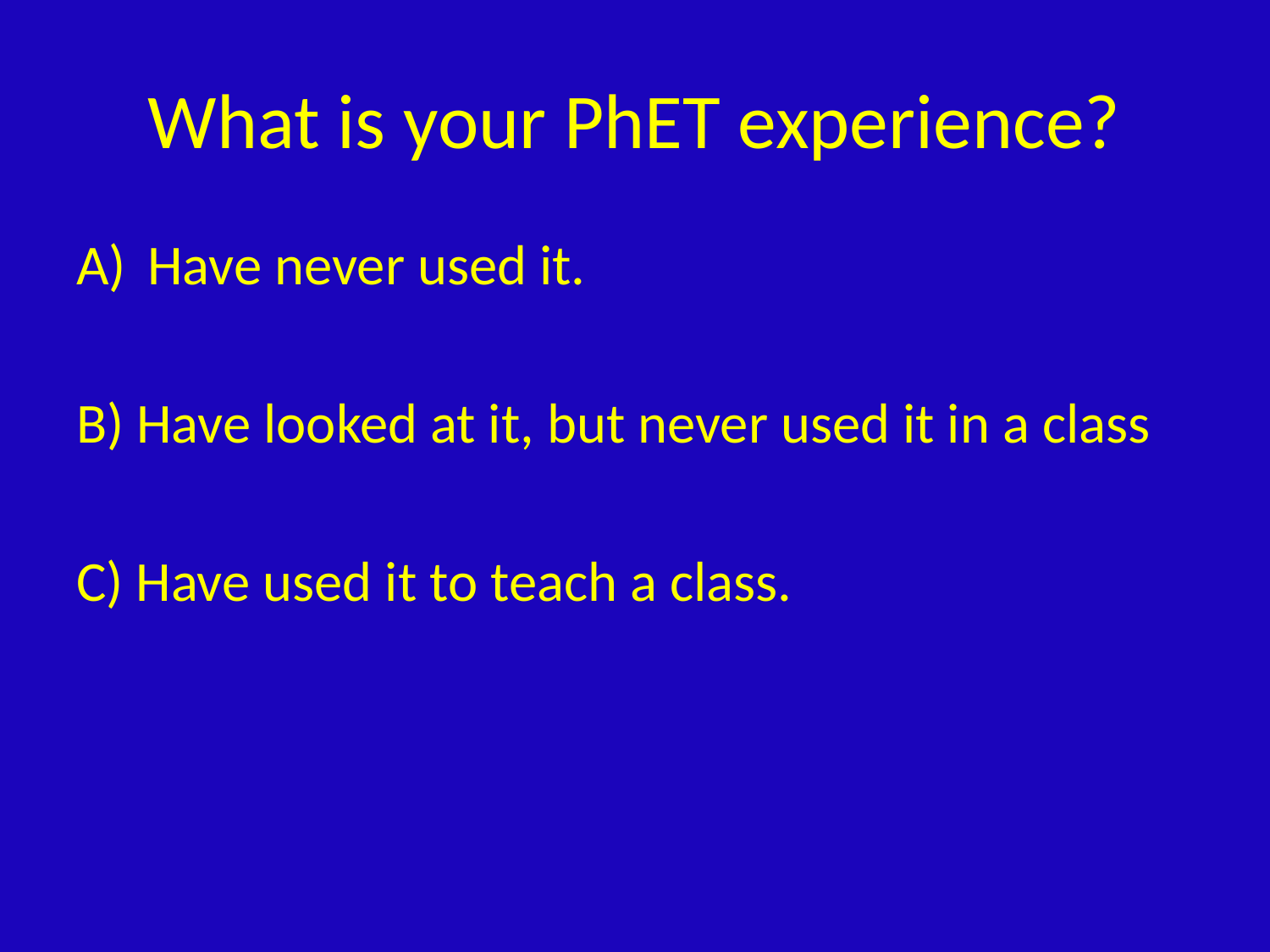

# What is your PhET experience?
Have never used it.

B) Have looked at it, but never used it in a class

C) Have used it to teach a class.